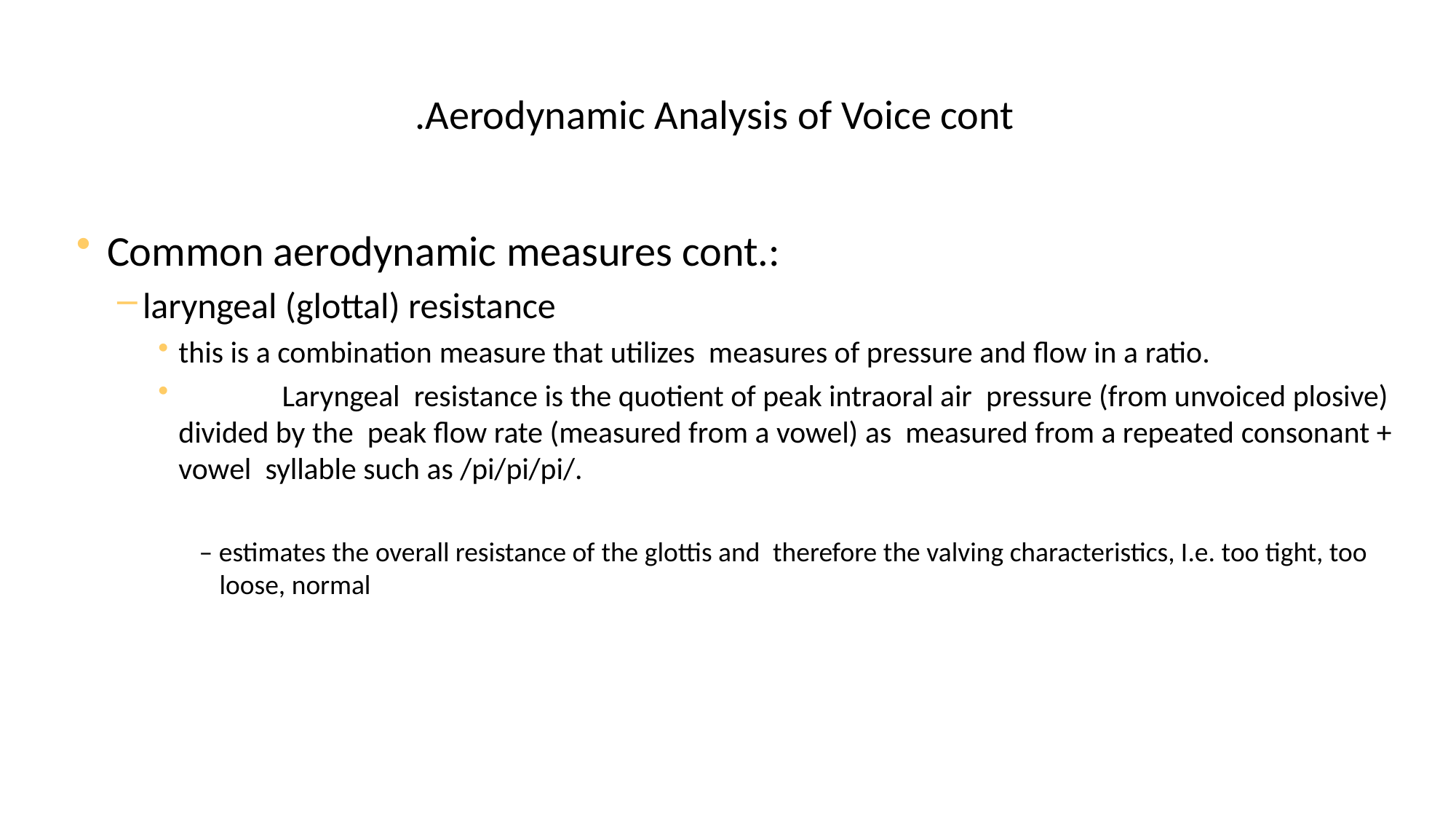

# Aerodynamic Analysis of Voice cont.
Common aerodynamic measures cont.:
laryngeal (glottal) resistance
this is a combination measure that utilizes  measures of pressure and flow in a ratio.
	Laryngeal  resistance is the quotient of peak intraoral air  pressure (from unvoiced plosive) divided by the  peak flow rate (measured from a vowel) as  measured from a repeated consonant + vowel  syllable such as /pi/pi/pi/.

– estimates the overall resistance of the glottis and  therefore the valving characteristics, I.e. too tight, too  loose, normal